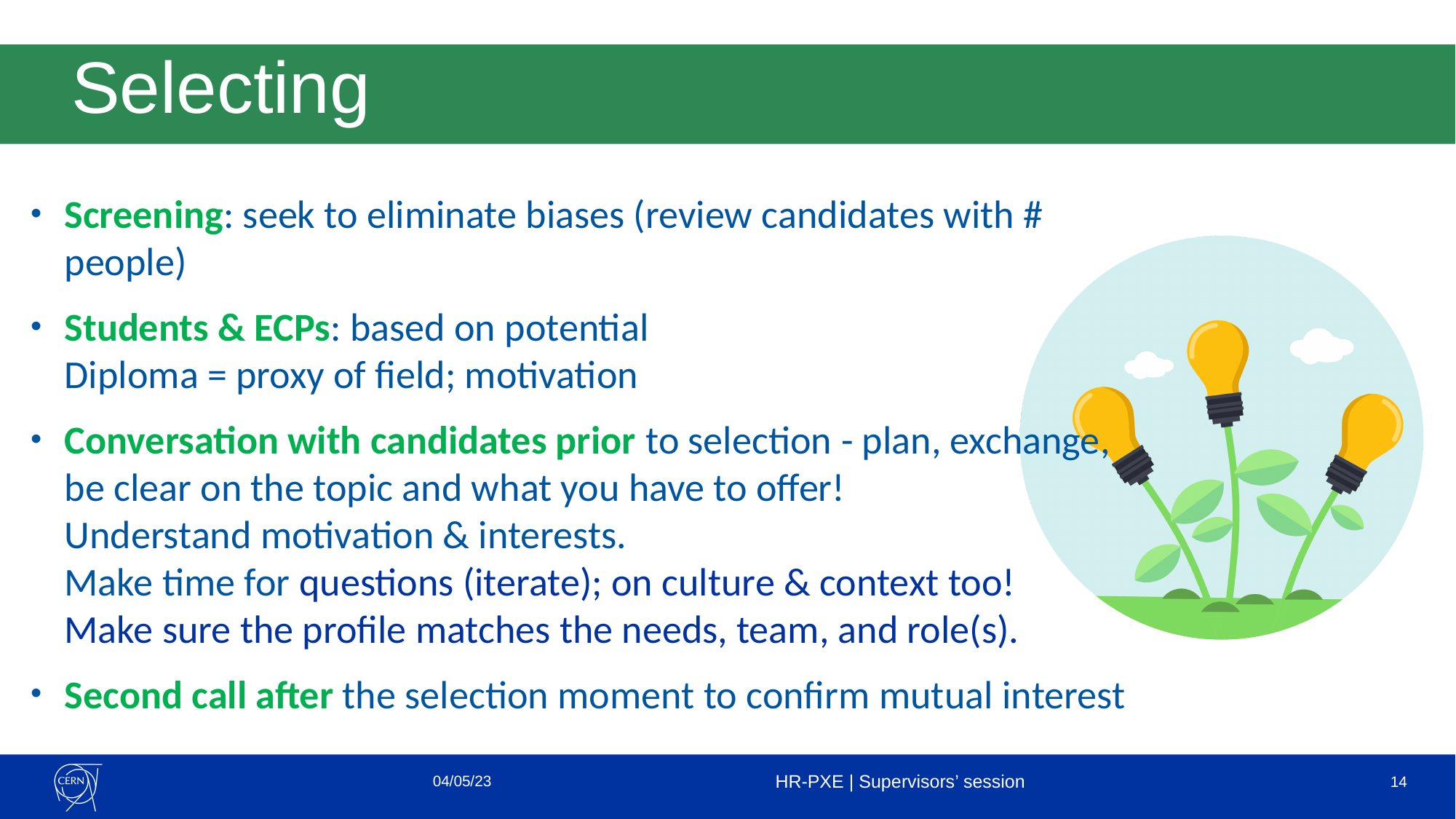

Selecting
Screening: seek to eliminate biases (review candidates with # people)
Students & ECPs: based on potential
Diploma = proxy of field; motivation
Conversation with candidates prior to selection - plan, exchange, be clear on the topic and what you have to offer!
Understand motivation & interests.
Make time for questions (iterate); on culture & context too!
Make sure the profile matches the needs, team, and role(s).
Second call after the selection moment to confirm mutual interest

04/05/23
HR-PXE | Supervisors’ session
14